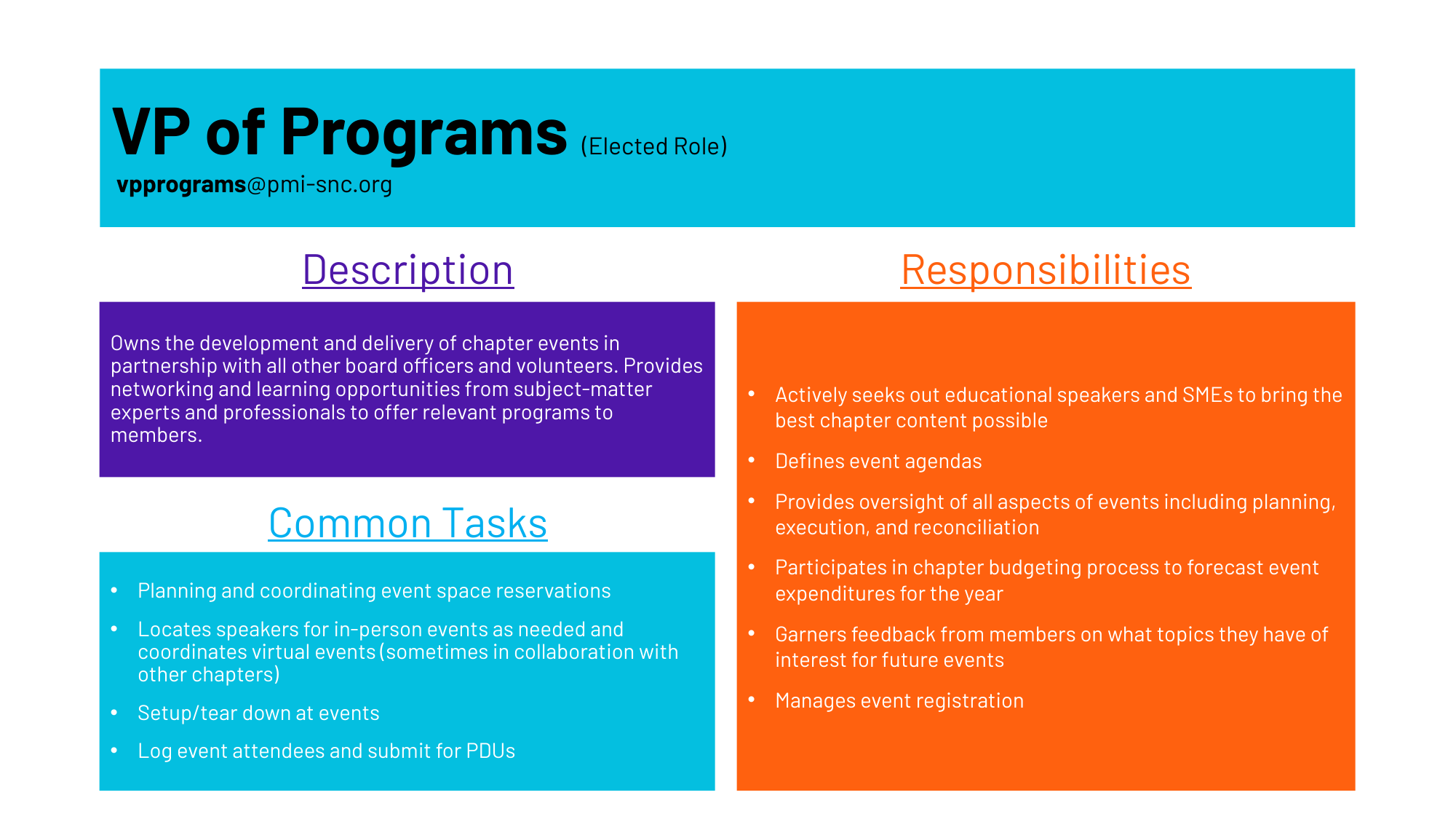

# VP of Programs (Elected Role) vpprograms@pmi-snc.org
Description
Responsibilities
Owns the development and delivery of chapter events in partnership with all other board officers and volunteers. Provides networking and learning opportunities from subject-matter experts and professionals to offer relevant programs to members.
Actively seeks out educational speakers and SMEs to bring the best chapter content possible
Defines event agendas
Provides oversight of all aspects of events including planning, execution, and reconciliation
Participates in chapter budgeting process to forecast event expenditures for the year
Garners feedback from members on what topics they have of interest for future events
Manages event registration
Common Tasks
Planning and coordinating event space reservations
Locates speakers for in-person events as needed and coordinates virtual events (sometimes in collaboration with other chapters)
Setup/tear down at events
Log event attendees and submit for PDUs